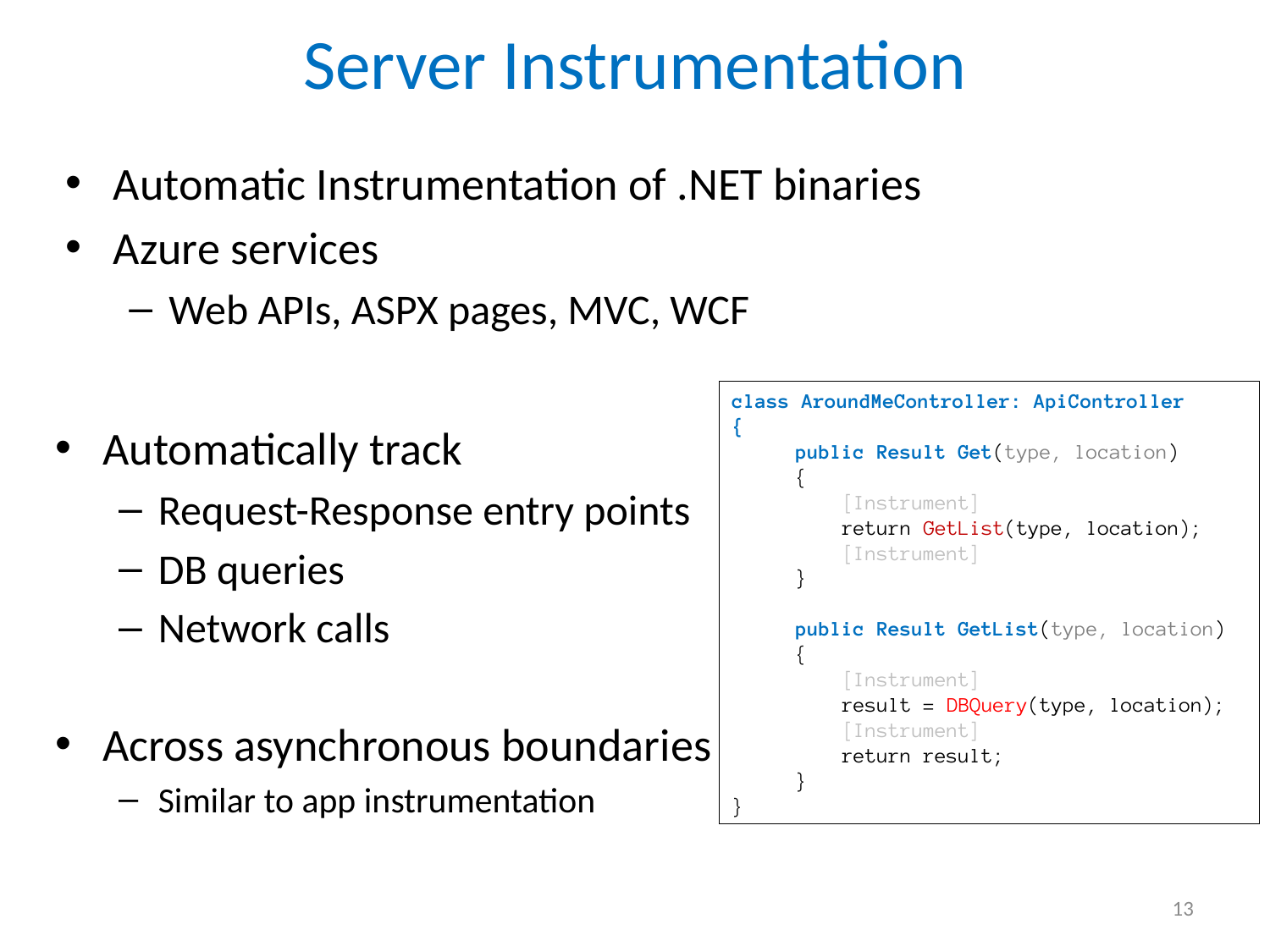

# Server Instrumentation
Automatic Instrumentation of .NET binaries
Azure services
Web APIs, ASPX pages, MVC, WCF
class AroundMeController: ApiController
{
public Result Get(type, location)
{
    [Instrument]
    return GetList(type, location);
    [Instrument]
}

public Result GetList(type, location)
{
    [Instrument]
    result = DBQuery(type, location);
    [Instrument]
    return result;
}
}
Automatically track
Request-Response entry points
DB queries
Network calls

Across asynchronous boundaries
Similar to app instrumentation

13